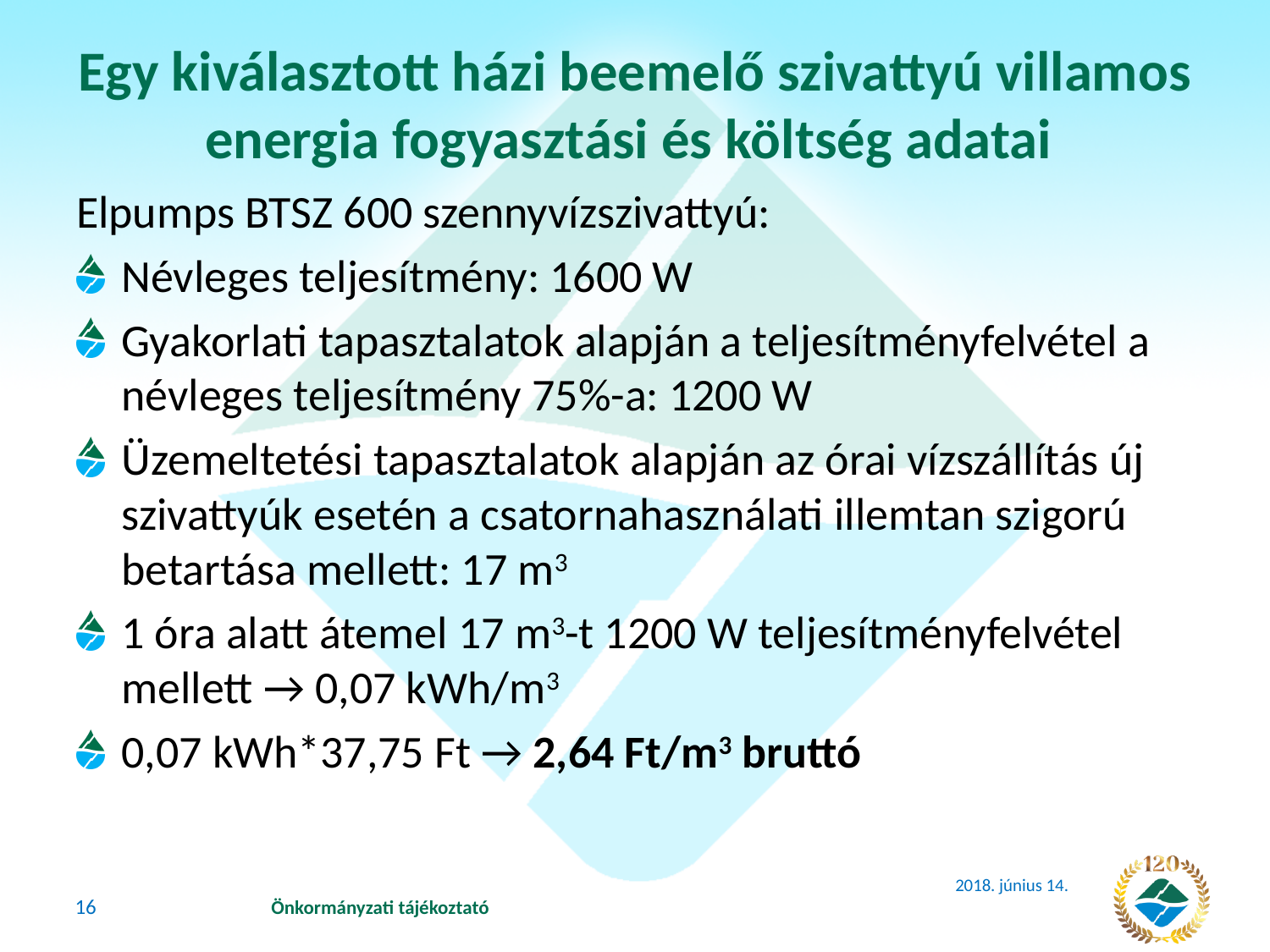

# Egy kiválasztott házi beemelő szivattyú villamos energia fogyasztási és költség adatai
Elpumps BTSZ 600 szennyvízszivattyú:
Névleges teljesítmény: 1600 W
Gyakorlati tapasztalatok alapján a teljesítményfelvétel a névleges teljesítmény 75%-a: 1200 W
Üzemeltetési tapasztalatok alapján az órai vízszállítás új szivattyúk esetén a csatornahasználati illemtan szigorú betartása mellett: 17 m3
1 óra alatt átemel 17 m3-t 1200 W teljesítményfelvétel mellett → 0,07 kWh/m3
0,07 kWh*37,75 Ft → 2,64 Ft/m3 bruttó

2018. június 14.
16
Önkormányzati tájékoztató